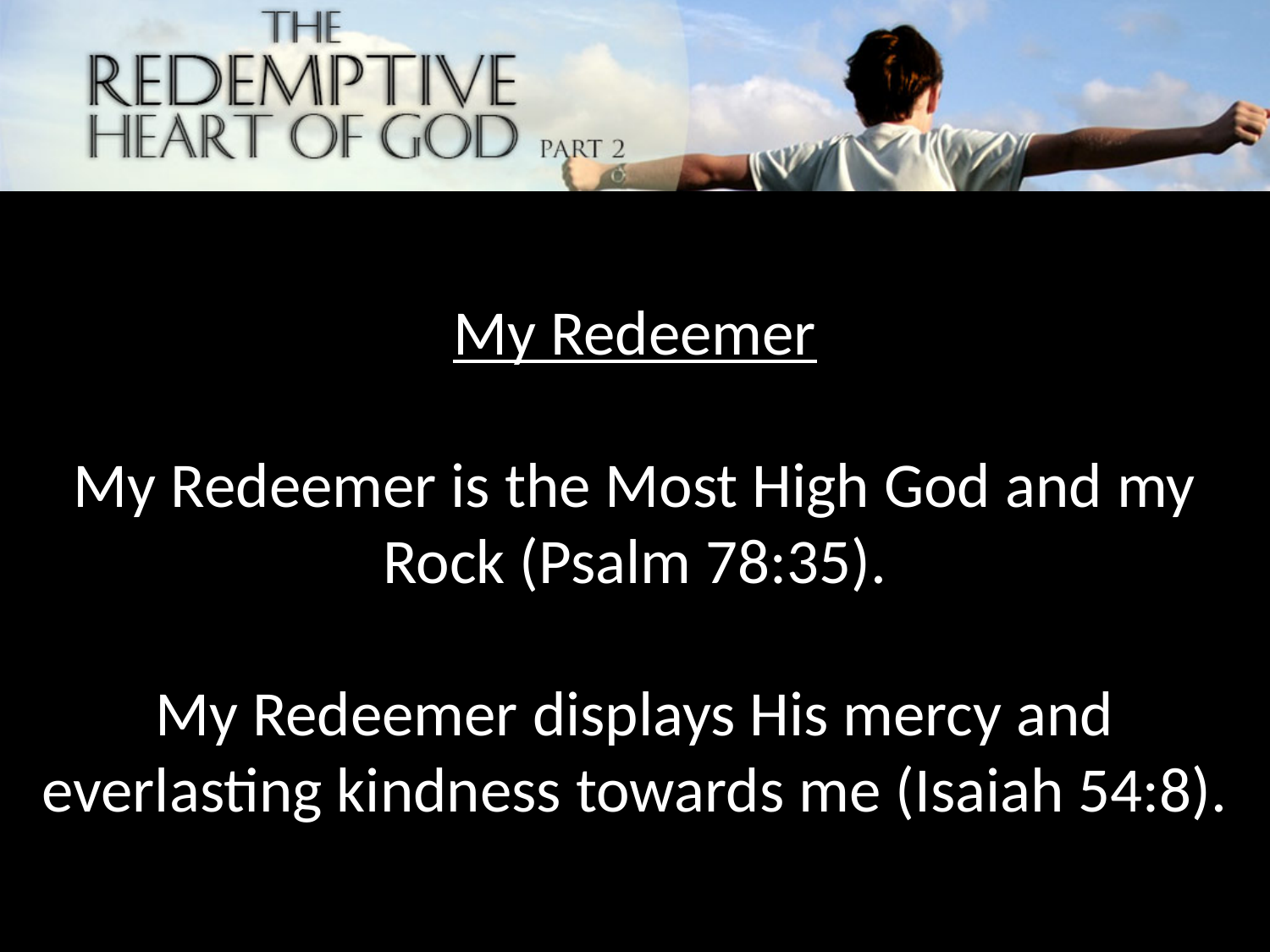

My Redeemer

My Redeemer is the Most High God and my Rock (Psalm 78:35).

My Redeemer displays His mercy and everlasting kindness towards me (Isaiah 54:8).